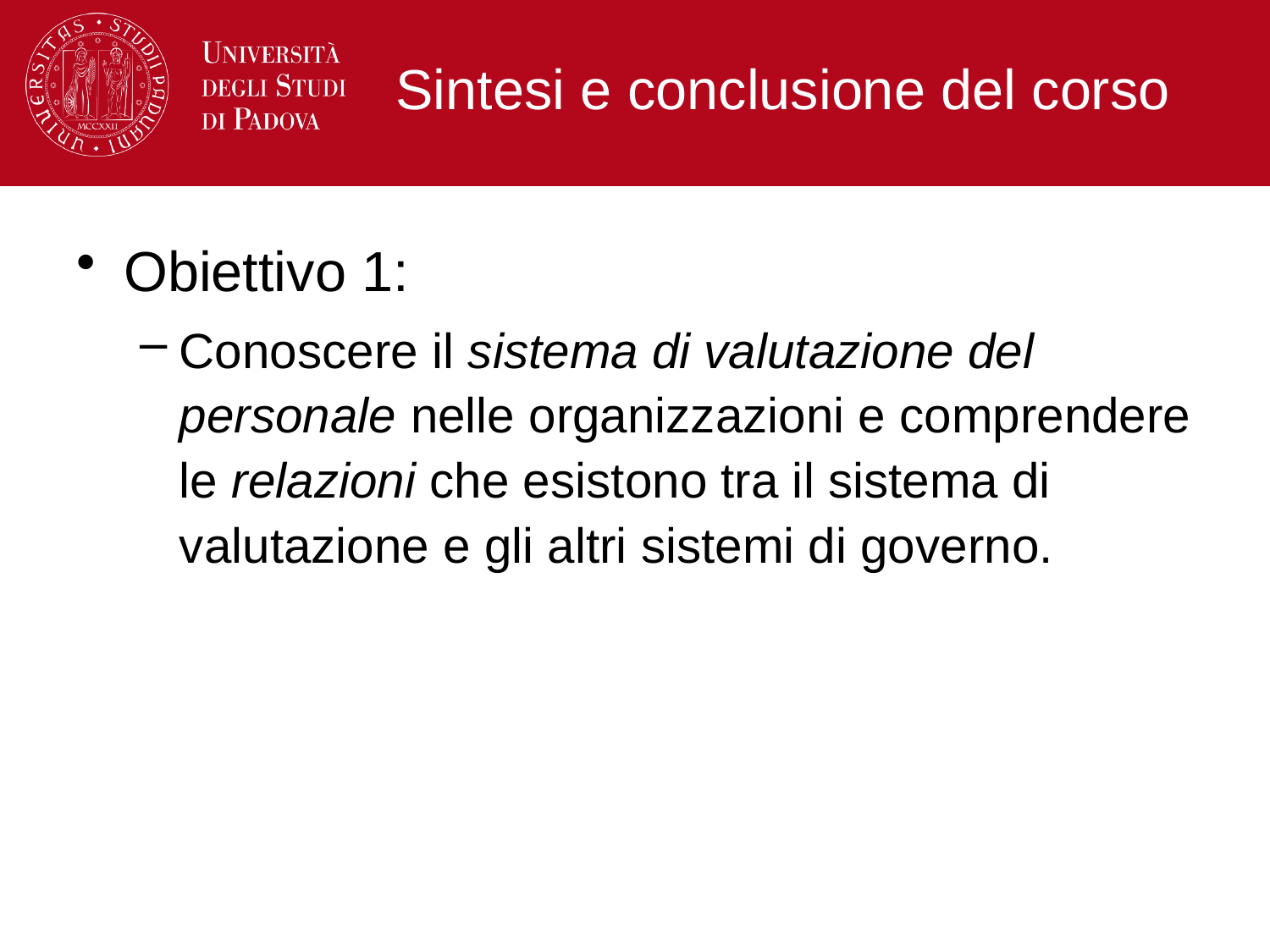

# Sintesi e conclusione del corso
Obiettivo 1:
Conoscere il sistema di valutazione del personale nelle organizzazioni e comprendere le relazioni che esistono tra il sistema di valutazione e gli altri sistemi di governo.